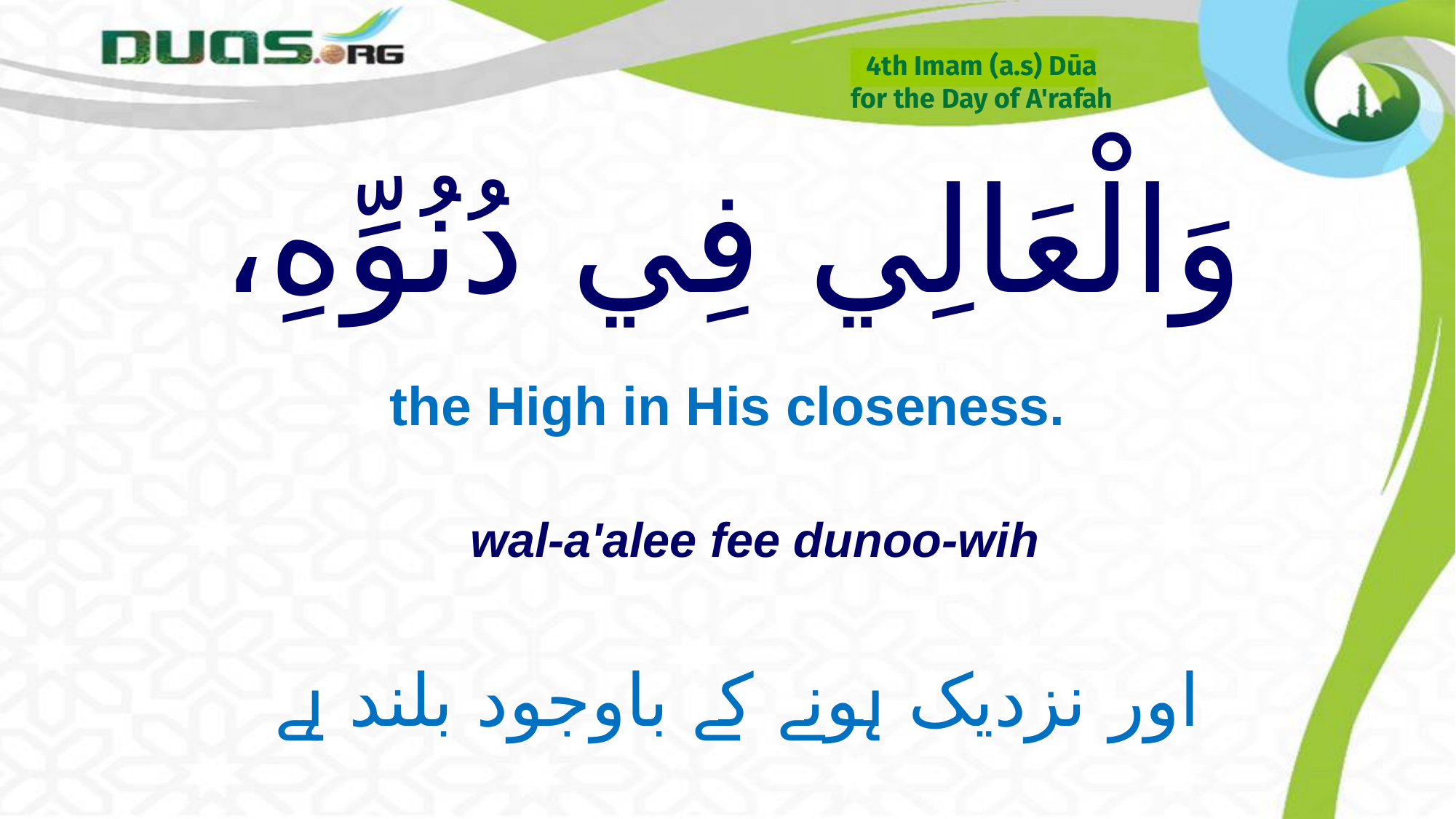

4th Imam (a.s) Dūa
for the Day of A'rafah
# وَالْعَالِي فِي دُنُوِّهِ،
the High in His closeness.
wal-a'alee fee dunoo-wih
اور نزدیک ہونے کے باوجود بلند ہے